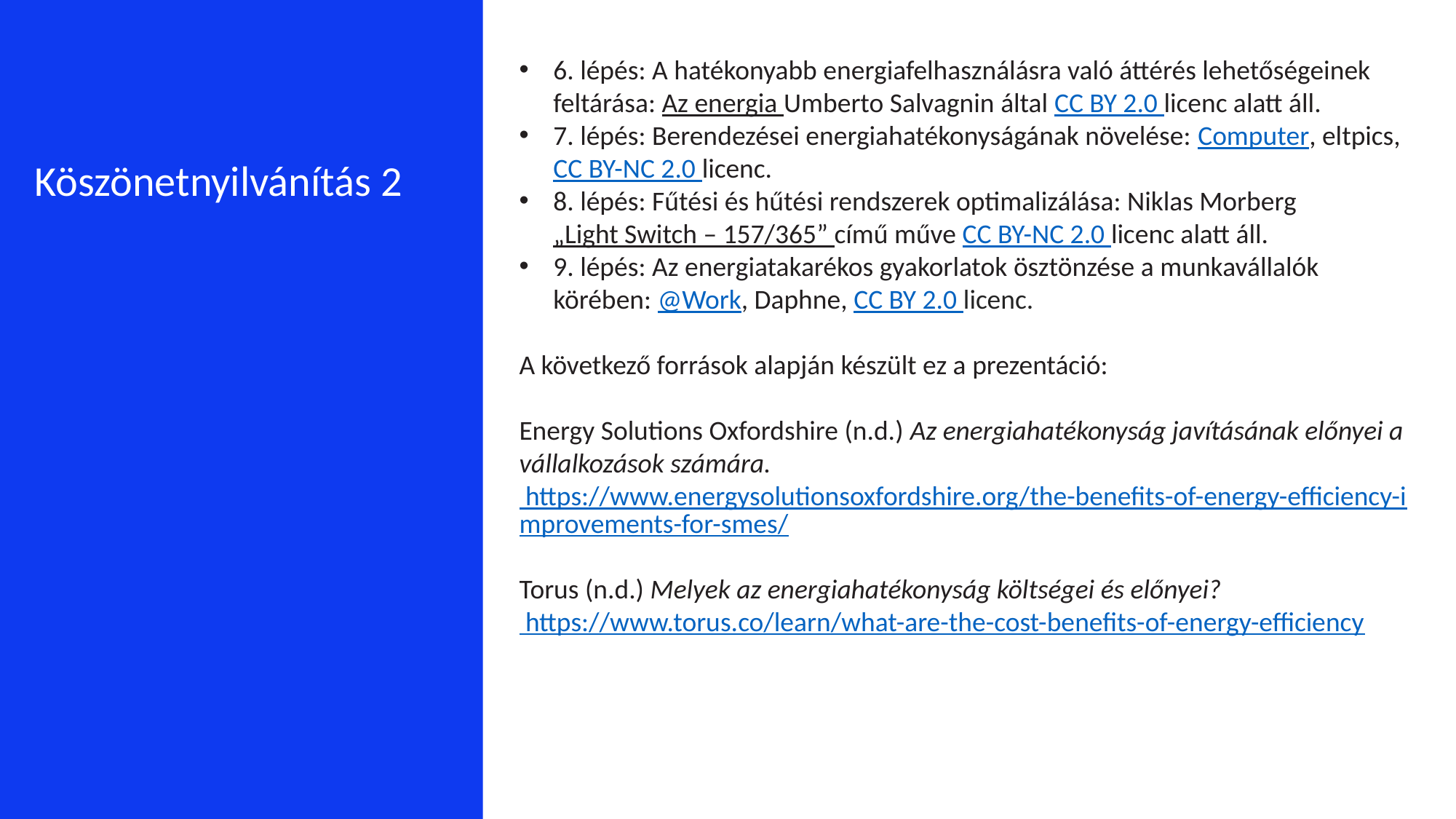

6. lépés: A hatékonyabb energiafelhasználásra való áttérés lehetőségeinek feltárása: Az energia Umberto Salvagnin által CC BY 2.0 licenc alatt áll.
7. lépés: Berendezései energiahatékonyságának növelése: Computer, eltpics, CC BY-NC 2.0 licenc.
8. lépés: Fűtési és hűtési rendszerek optimalizálása: Niklas Morberg „Light Switch – 157/365” című műve CC BY-NC 2.0 licenc alatt áll.
9. lépés: Az energiatakarékos gyakorlatok ösztönzése a munkavállalók körében: @Work, Daphne, CC BY 2.0 licenc.

A következő források alapján készült ez a prezentáció:

Energy Solutions Oxfordshire (n.d.) Az energiahatékonyság javításának előnyei a vállalkozások számára. https://www.energysolutionsoxfordshire.org/the-benefits-of-energy-efficiency-improvements-for-smes/
Torus (n.d.) Melyek az energiahatékonyság költségei és előnyei? https://www.torus.co/learn/what-are-the-cost-benefits-of-energy-efficiency

Köszönetnyilvánítás 2